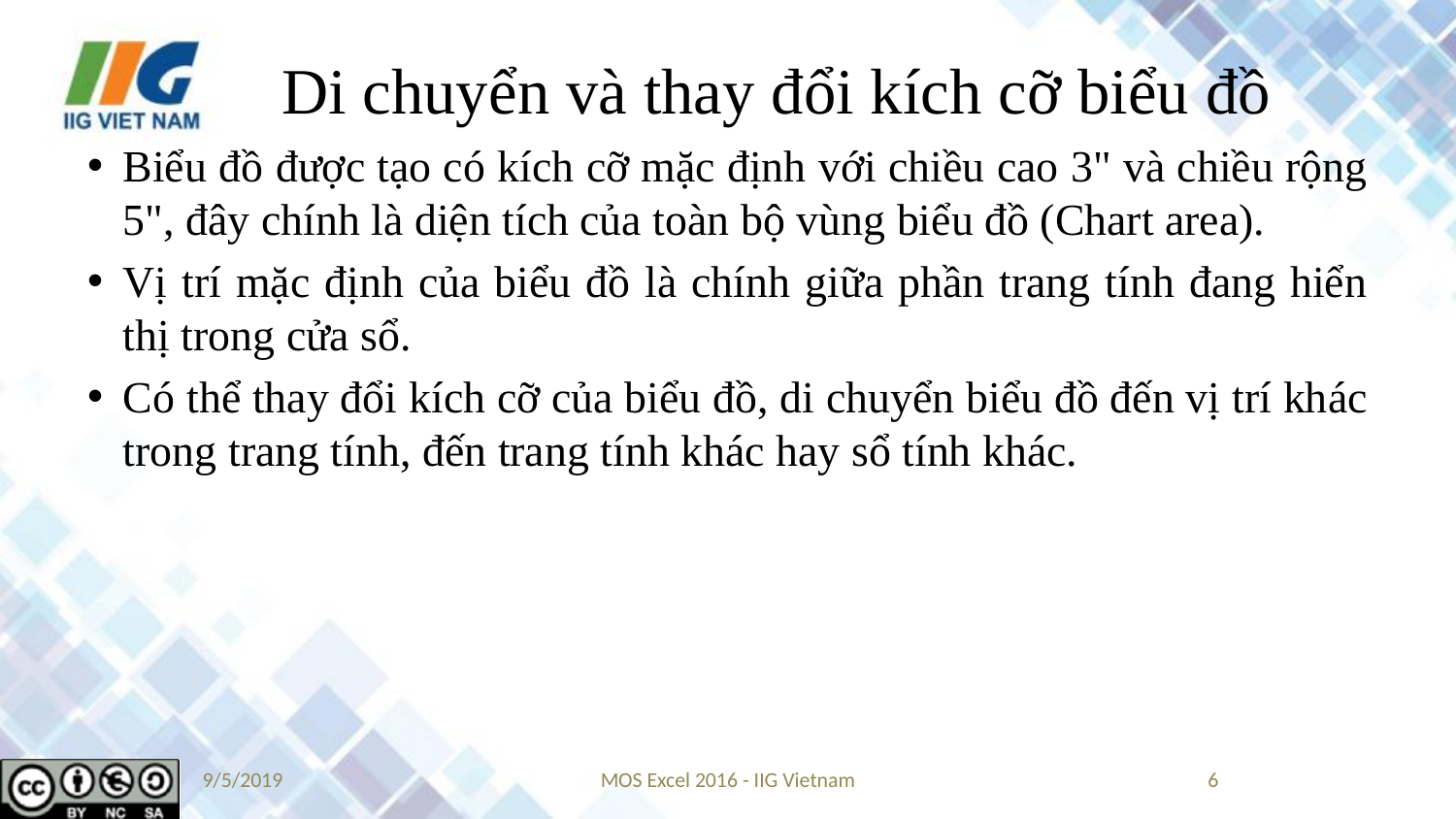

# Di chuyển và thay đổi kích cỡ biểu đồ
Biểu đồ được tạo có kích cỡ mặc định với chiều cao 3" và chiều rộng 5", đây chính là diện tích của toàn bộ vùng biểu đồ (Chart area).
Vị trí mặc định của biểu đồ là chính giữa phần trang tính đang hiển thị trong cửa sổ.
Có thể thay đổi kích cỡ của biểu đồ, di chuyển biểu đồ đến vị trí khác trong trang tính, đến trang tính khác hay sổ tính khác.
9/5/2019
MOS Excel 2016 - IIG Vietnam
6